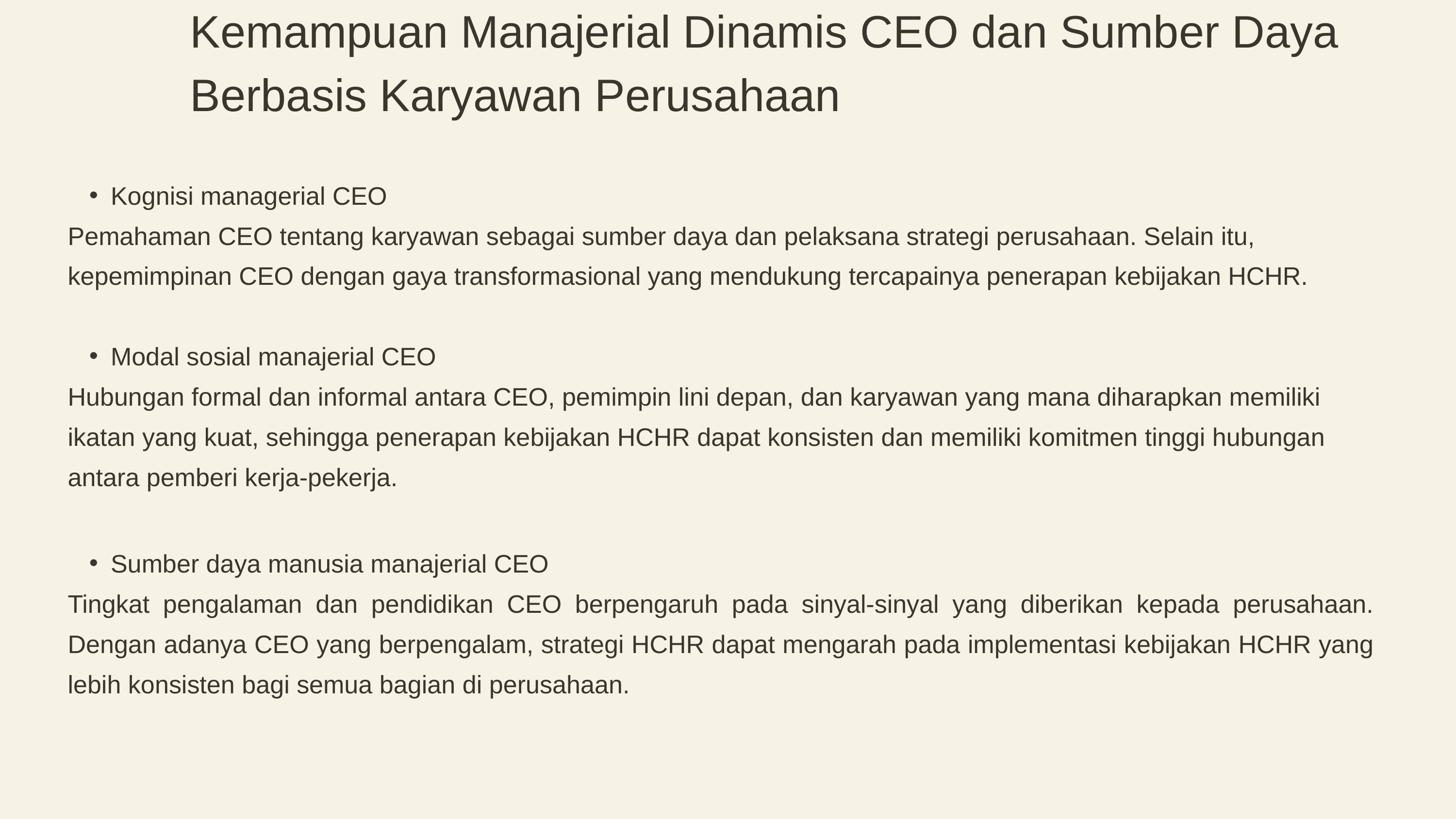

Kemampuan Manajerial Dinamis CEO dan Sumber Daya Berbasis Karyawan Perusahaan

Kognisi managerial CEO
Pemahaman CEO tentang karyawan sebagai sumber daya dan pelaksana strategi perusahaan. Selain itu, kepemimpinan CEO dengan gaya transformasional yang mendukung tercapainya penerapan kebijakan HCHR.

Modal sosial manajerial CEO
Hubungan formal dan informal antara CEO, pemimpin lini depan, dan karyawan yang mana diharapkan memiliki ikatan yang kuat, sehingga penerapan kebijakan HCHR dapat konsisten dan memiliki komitmen tinggi hubungan antara pemberi kerja-pekerja.

Sumber daya manusia manajerial CEO
Tingkat pengalaman dan pendidikan CEO berpengaruh pada sinyal-sinyal yang diberikan kepada perusahaan. Dengan adanya CEO yang berpengalam, strategi HCHR dapat mengarah pada implementasi kebijakan HCHR yang lebih konsisten bagi semua bagian di perusahaan.